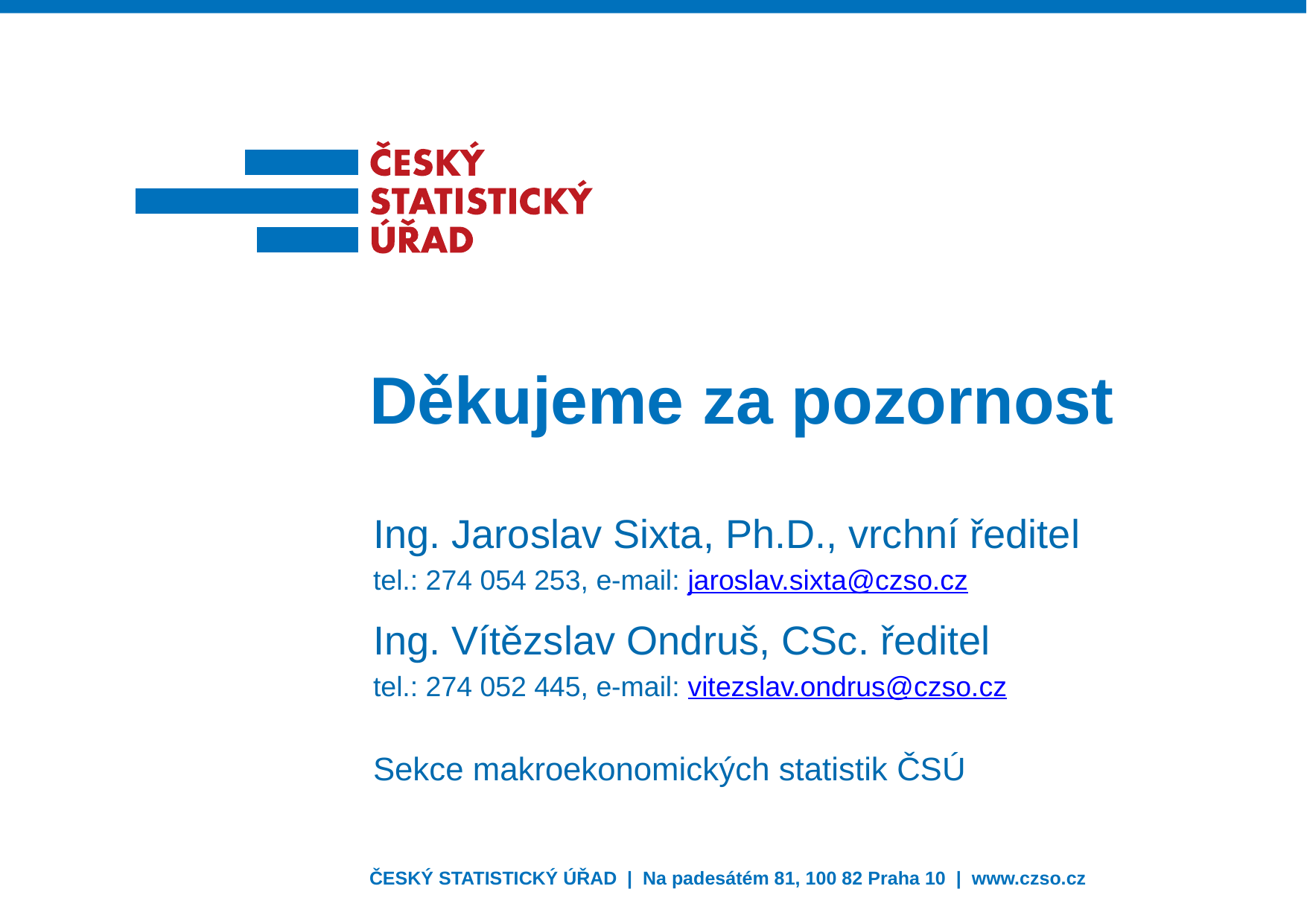

Děkujeme za pozornost
Ing. Jaroslav Sixta, Ph.D., vrchní ředitel
tel.: 274 054 253, e-mail: jaroslav.sixta@czso.cz
Ing. Vítězslav Ondruš, CSc. ředitel
tel.: 274 052 445, e-mail: vitezslav.ondrus@czso.cz
Sekce makroekonomických statistik ČSÚ